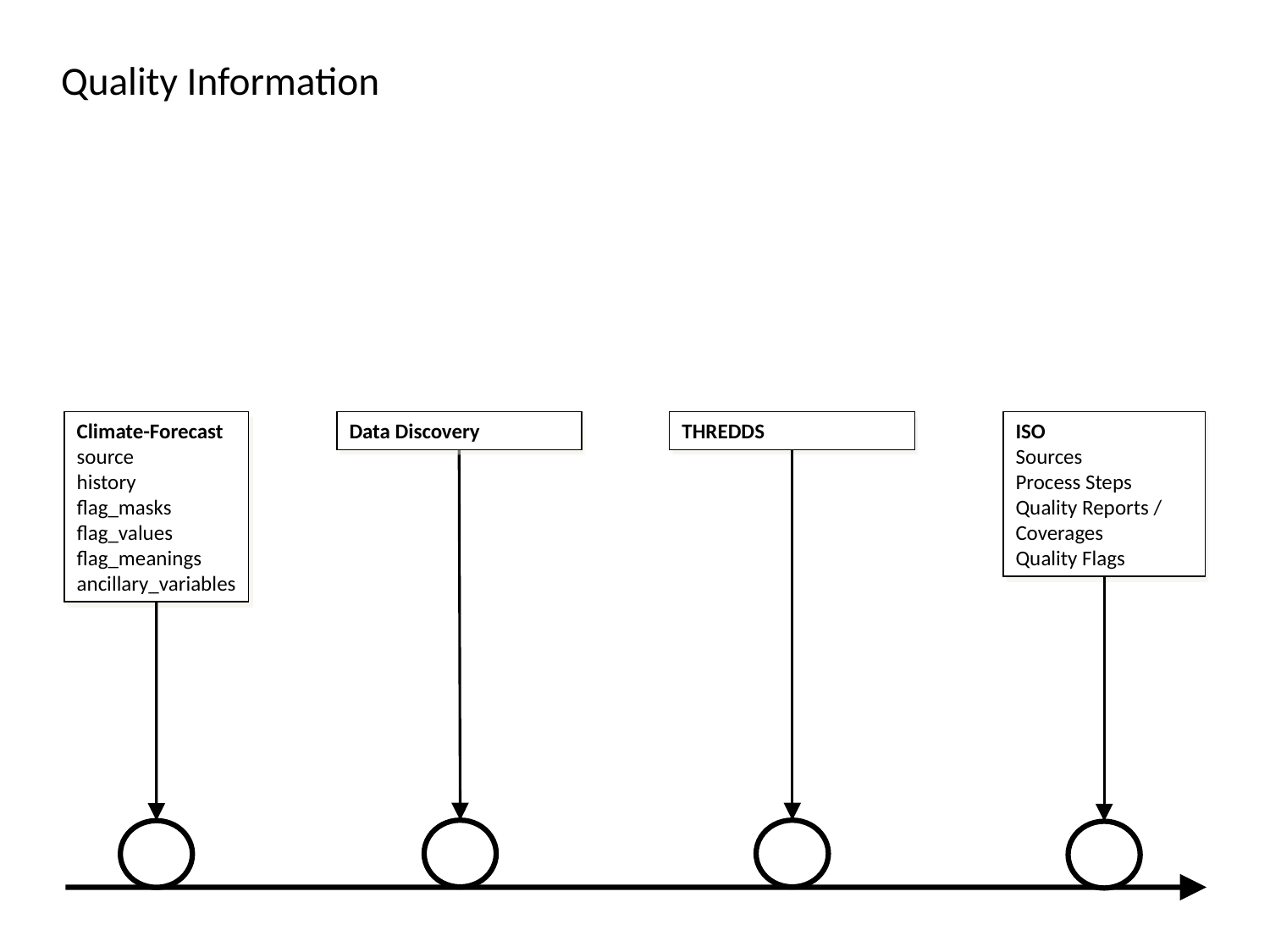

Quality Information

Climate-Forecast
source
history
flag_masks
flag_values
flag_meanings
ancillary_variables
Data Discovery
THREDDS
ISO
Sources
Process Steps
Quality Reports / Coverages
Quality Flags